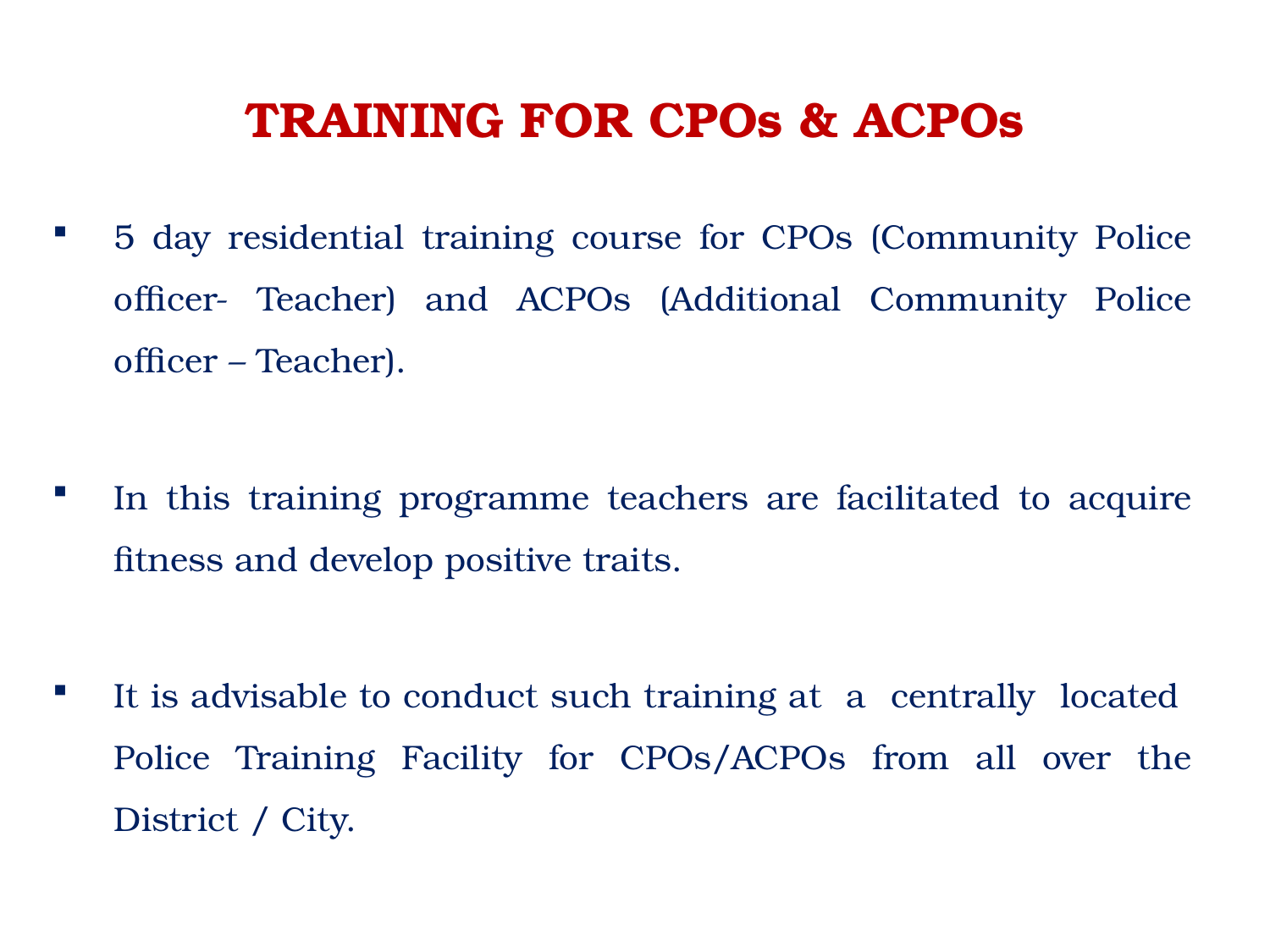

# TRAINING FOR CPOs & ACPOs
5 day residential training course for CPOs (Community Police officer- Teacher) and ACPOs (Additional Community Police officer – Teacher).

In this training programme teachers are facilitated to acquire fitness and develop positive traits.

It is advisable to conduct such training at  a  centrally  located  Police Training Facility for CPOs/ACPOs from all over the District / City.